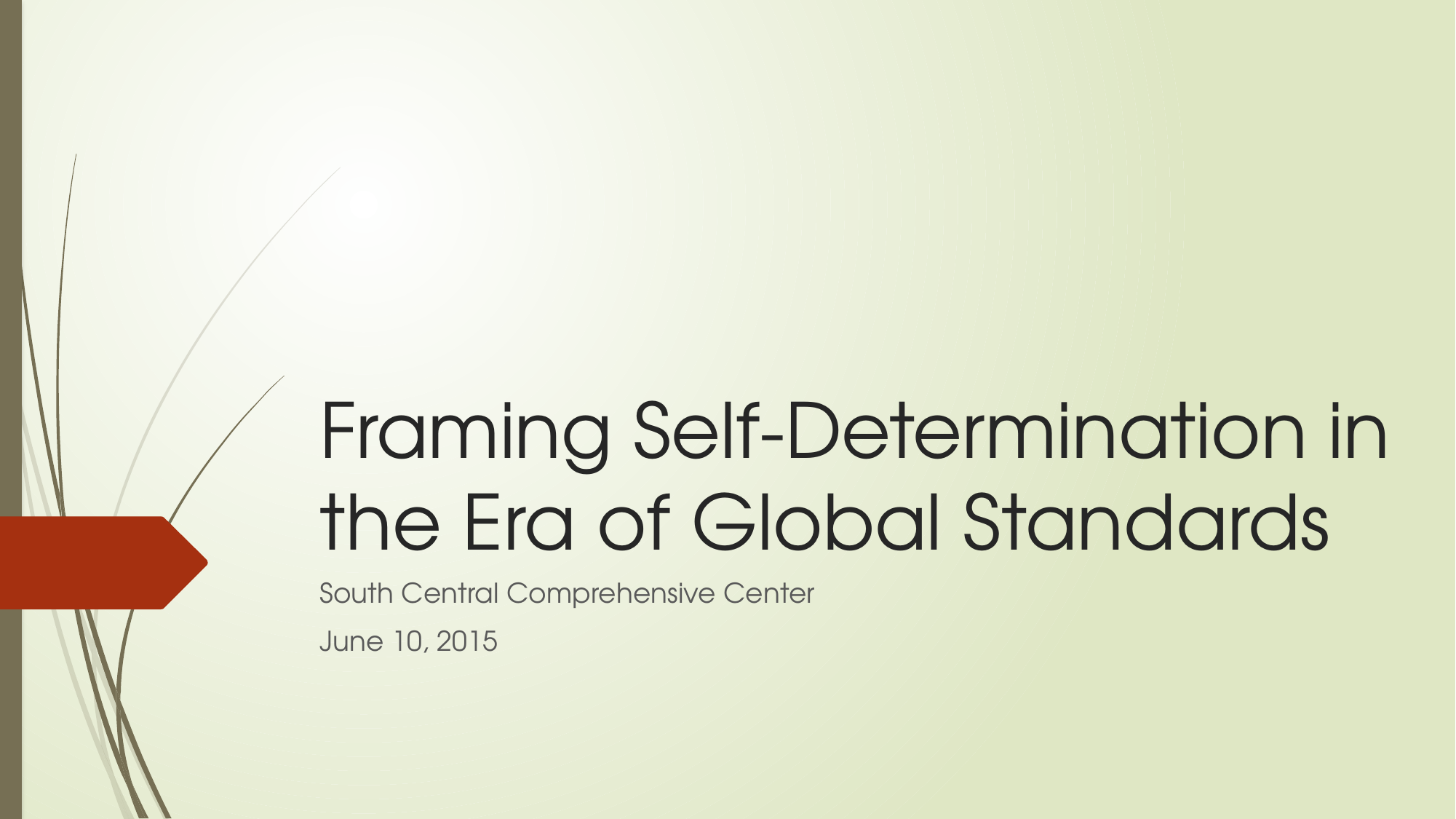

# Framing Self-Determination in the Era of Global Standards
South Central Comprehensive Center
June 10, 2015